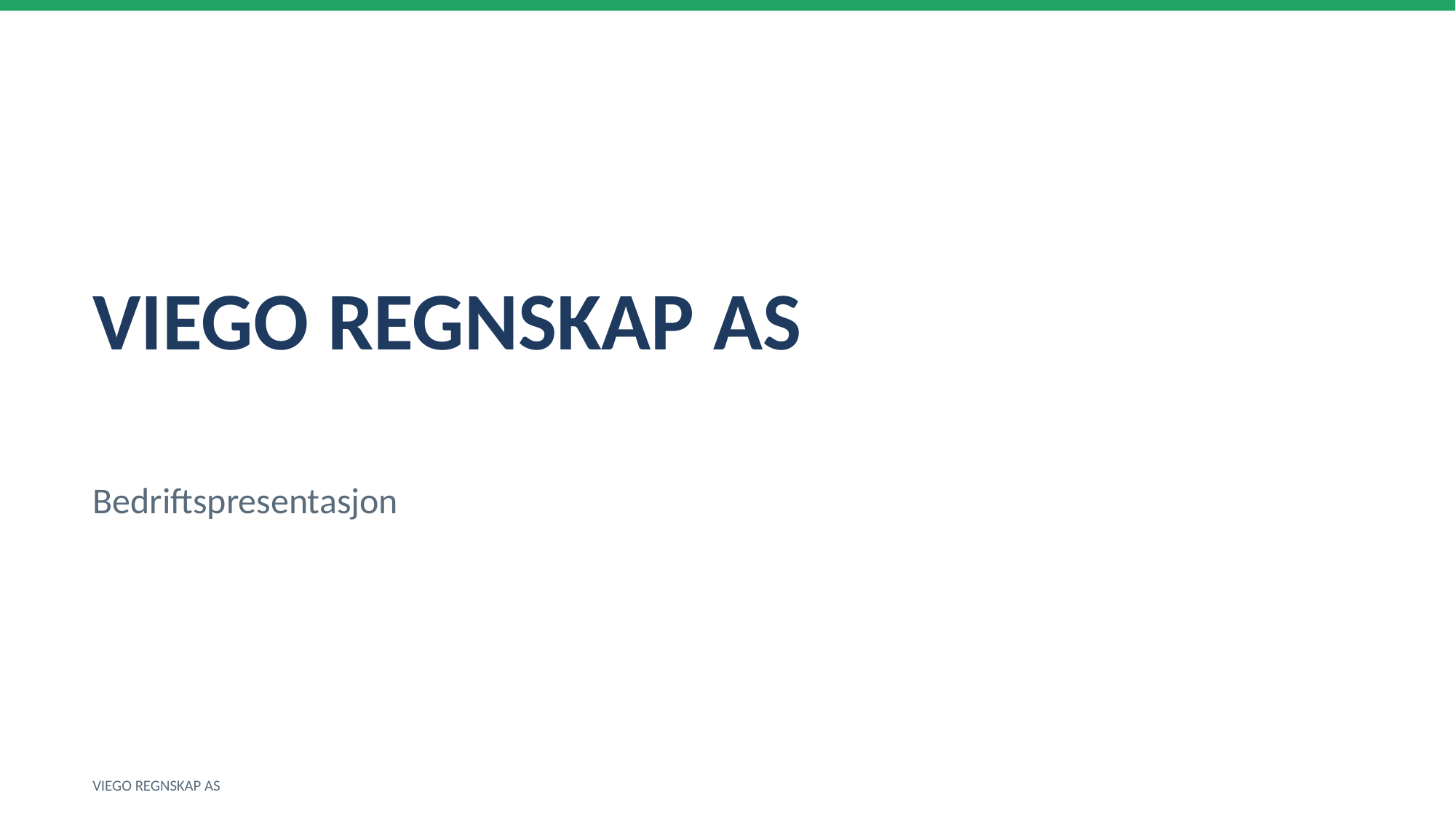

VIEGO REGNSKAP AS
Bedriftspresentasjon
VIEGO REGNSKAP AS